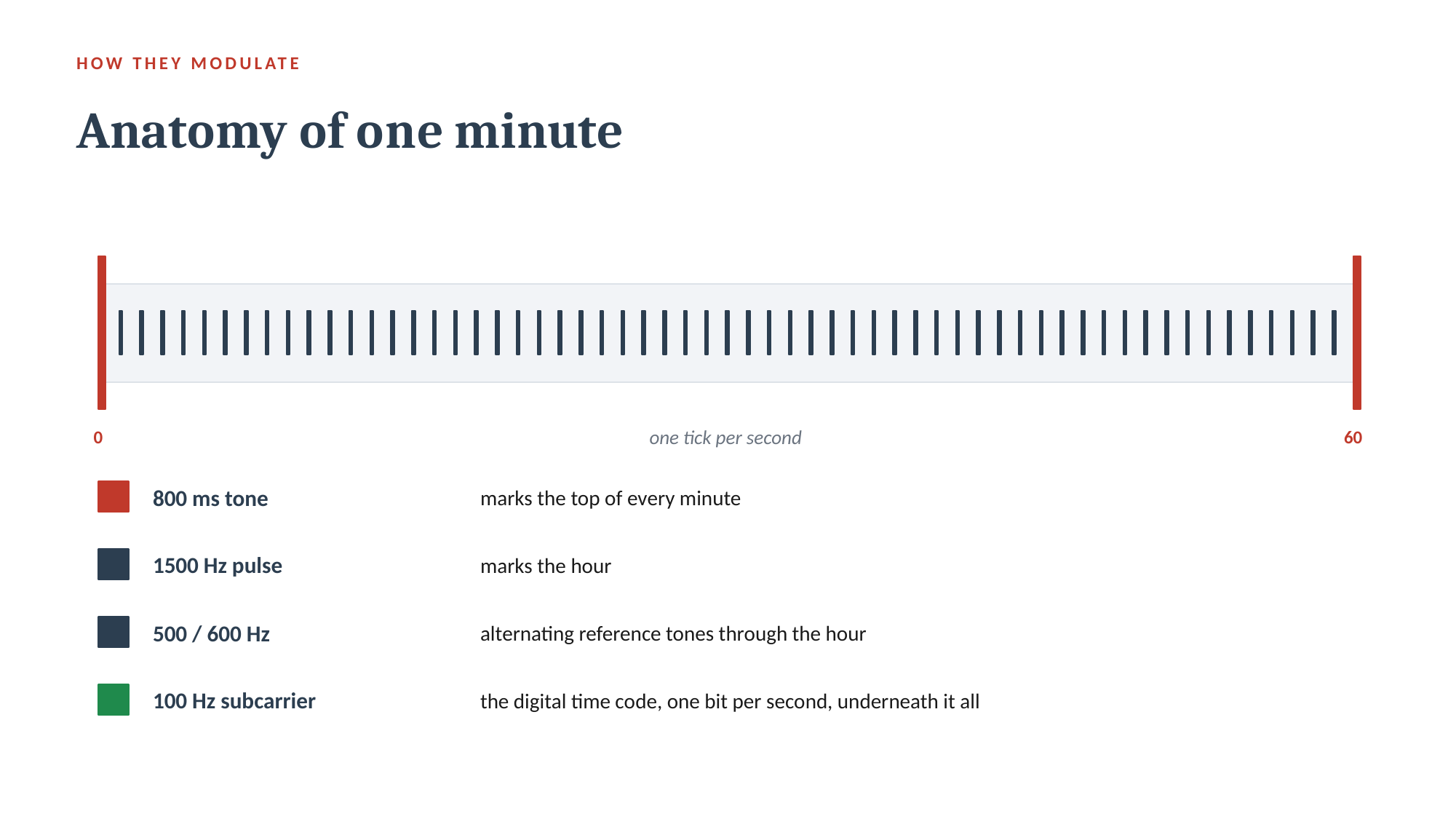

HOW THEY MODULATE
Anatomy of one minute

0
one tick per second
60
800 ms tone
marks the top of every minute

1500 Hz pulse
marks the hour

500 / 600 Hz
alternating reference tones through the hour

100 Hz subcarrier
the digital time code, one bit per second, underneath it all